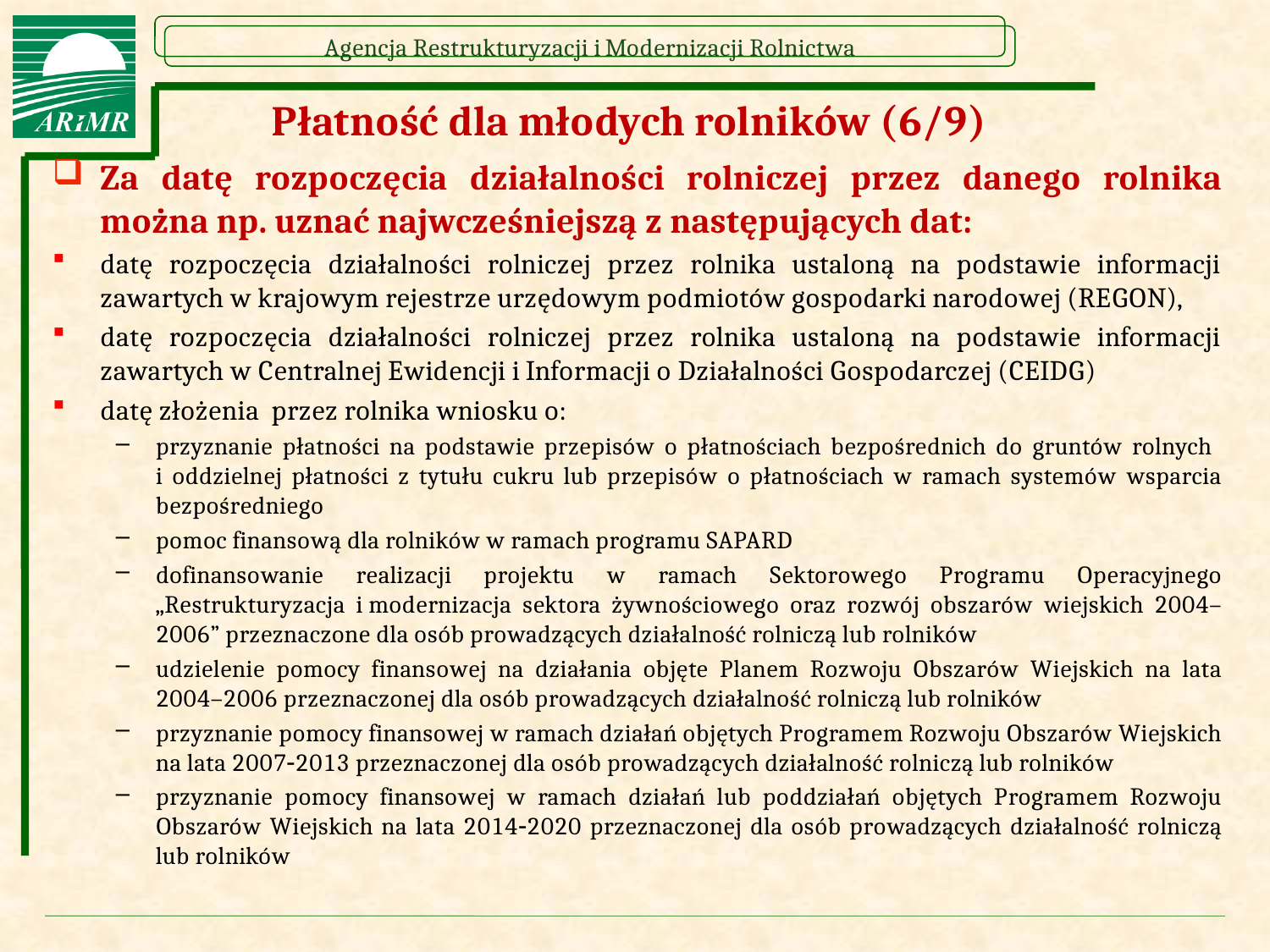

# Płatność dla młodych rolników (6/9)
Za datę rozpoczęcia działalności rolniczej przez danego rolnika można np. uznać najwcześniejszą z następujących dat:
datę rozpoczęcia działalności rolniczej przez rolnika ustaloną na podstawie informacji zawartych w krajowym rejestrze urzędowym podmiotów gospodarki narodowej (REGON),
datę rozpoczęcia działalności rolniczej przez rolnika ustaloną na podstawie informacji zawartych w Centralnej Ewidencji i Informacji o Działalności Gospodarczej (CEIDG)
datę złożenia  przez rolnika wniosku o:
przyznanie płatności na podstawie przepisów o płatnościach bezpośrednich do gruntów rolnych
i oddzielnej płatności z tytułu cukru lub przepisów o płatnościach w ramach systemów wsparcia bezpośredniego
pomoc finansową dla rolników w ramach programu SAPARD
dofinansowanie realizacji projektu w ramach Sektorowego Programu Operacyjnego „Restrukturyzacja i modernizacja sektora żywnościowego oraz rozwój obszarów wiejskich 2004–2006” przeznaczone dla osób prowadzących działalność rolniczą lub rolników
udzielenie pomocy finansowej na działania objęte Planem Rozwoju Obszarów Wiejskich na lata 2004–2006 przeznaczonej dla osób prowadzących działalność rolniczą lub rolników
przyznanie pomocy finansowej w ramach działań objętych Programem Rozwoju Obszarów Wiejskich na lata 2007−2013 przeznaczonej dla osób prowadzących działalność rolniczą lub rolników
przyznanie pomocy finansowej w ramach działań lub poddziałań objętych Programem Rozwoju Obszarów Wiejskich na lata 2014−2020 przeznaczonej dla osób prowadzących działalność rolniczą lub rolników